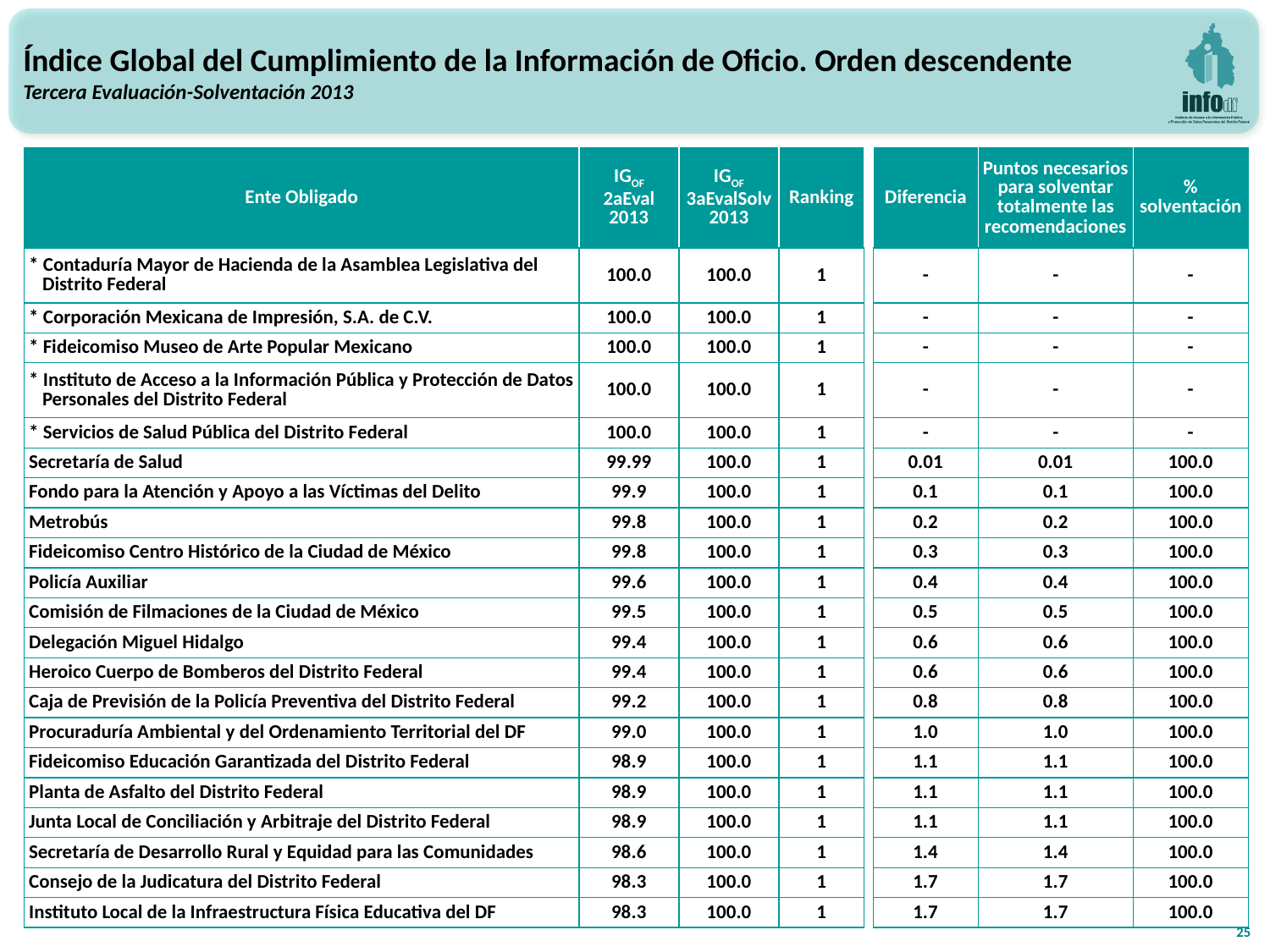

Índice Global del Cumplimiento de la Información de Oficio. Orden descendente
Tercera Evaluación-Solventación 2013
| Ente Obligado | IGOF 2aEval 2013 | IGOF 3aEvalSolv 2013 | Ranking |  | Diferencia | Puntos necesarios para solventar totalmente las recomendaciones | % solventación |
| --- | --- | --- | --- | --- | --- | --- | --- |
| \* Contaduría Mayor de Hacienda de la Asamblea Legislativa del Distrito Federal | 100.0 | 100.0 | 1 |  | - | - | - |
| \* Corporación Mexicana de Impresión, S.A. de C.V. | 100.0 | 100.0 | 1 |  | - | - | - |
| \* Fideicomiso Museo de Arte Popular Mexicano | 100.0 | 100.0 | 1 |  | - | - | - |
| \* Instituto de Acceso a la Información Pública y Protección de Datos Personales del Distrito Federal | 100.0 | 100.0 | 1 |  | - | - | - |
| \* Servicios de Salud Pública del Distrito Federal | 100.0 | 100.0 | 1 |  | - | - | - |
| Secretaría de Salud | 99.99 | 100.0 | 1 |  | 0.01 | 0.01 | 100.0 |
| Fondo para la Atención y Apoyo a las Víctimas del Delito | 99.9 | 100.0 | 1 |  | 0.1 | 0.1 | 100.0 |
| Metrobús | 99.8 | 100.0 | 1 |  | 0.2 | 0.2 | 100.0 |
| Fideicomiso Centro Histórico de la Ciudad de México | 99.8 | 100.0 | 1 |  | 0.3 | 0.3 | 100.0 |
| Policía Auxiliar | 99.6 | 100.0 | 1 |  | 0.4 | 0.4 | 100.0 |
| Comisión de Filmaciones de la Ciudad de México | 99.5 | 100.0 | 1 |  | 0.5 | 0.5 | 100.0 |
| Delegación Miguel Hidalgo | 99.4 | 100.0 | 1 |  | 0.6 | 0.6 | 100.0 |
| Heroico Cuerpo de Bomberos del Distrito Federal | 99.4 | 100.0 | 1 |  | 0.6 | 0.6 | 100.0 |
| Caja de Previsión de la Policía Preventiva del Distrito Federal | 99.2 | 100.0 | 1 |  | 0.8 | 0.8 | 100.0 |
| Procuraduría Ambiental y del Ordenamiento Territorial del DF | 99.0 | 100.0 | 1 |  | 1.0 | 1.0 | 100.0 |
| Fideicomiso Educación Garantizada del Distrito Federal | 98.9 | 100.0 | 1 |  | 1.1 | 1.1 | 100.0 |
| Planta de Asfalto del Distrito Federal | 98.9 | 100.0 | 1 |  | 1.1 | 1.1 | 100.0 |
| Junta Local de Conciliación y Arbitraje del Distrito Federal | 98.9 | 100.0 | 1 |  | 1.1 | 1.1 | 100.0 |
| Secretaría de Desarrollo Rural y Equidad para las Comunidades | 98.6 | 100.0 | 1 |  | 1.4 | 1.4 | 100.0 |
| Consejo de la Judicatura del Distrito Federal | 98.3 | 100.0 | 1 |  | 1.7 | 1.7 | 100.0 |
| Instituto Local de la Infraestructura Física Educativa del DF | 98.3 | 100.0 | 1 |  | 1.7 | 1.7 | 100.0 |
25